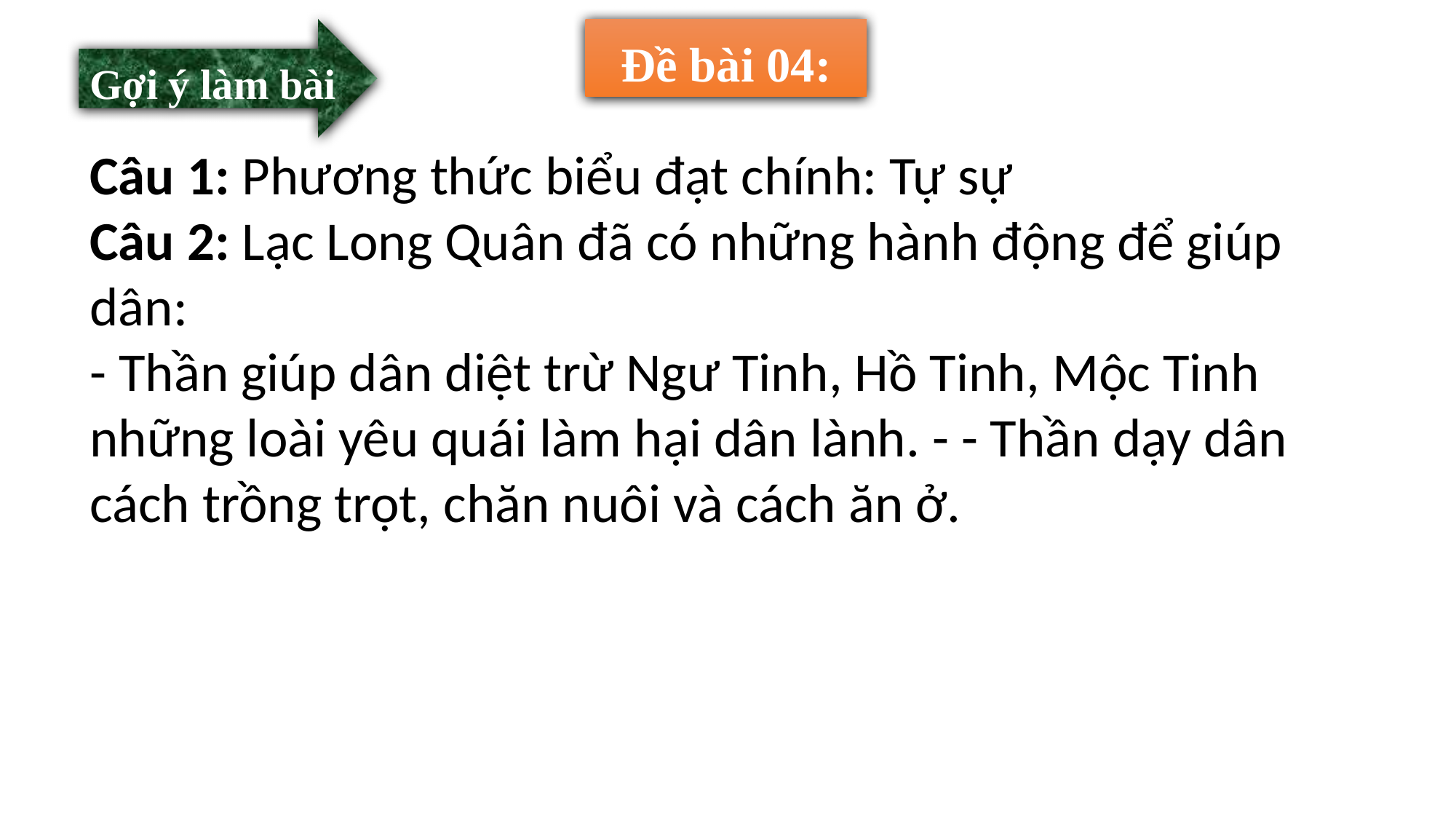

Gợi ý làm bài
  Đề bài 04:
Câu 1: Phương thức biểu đạt chính: Tự sự
Câu 2: Lạc Long Quân đã có những hành động để giúp dân:
- Thần giúp dân diệt trừ Ngư Tinh, Hồ Tinh, Mộc Tinh những loài yêu quái làm hại dân lành. - - Thần dạy dân cách trồng trọt, chăn nuôi và cách ăn ở.